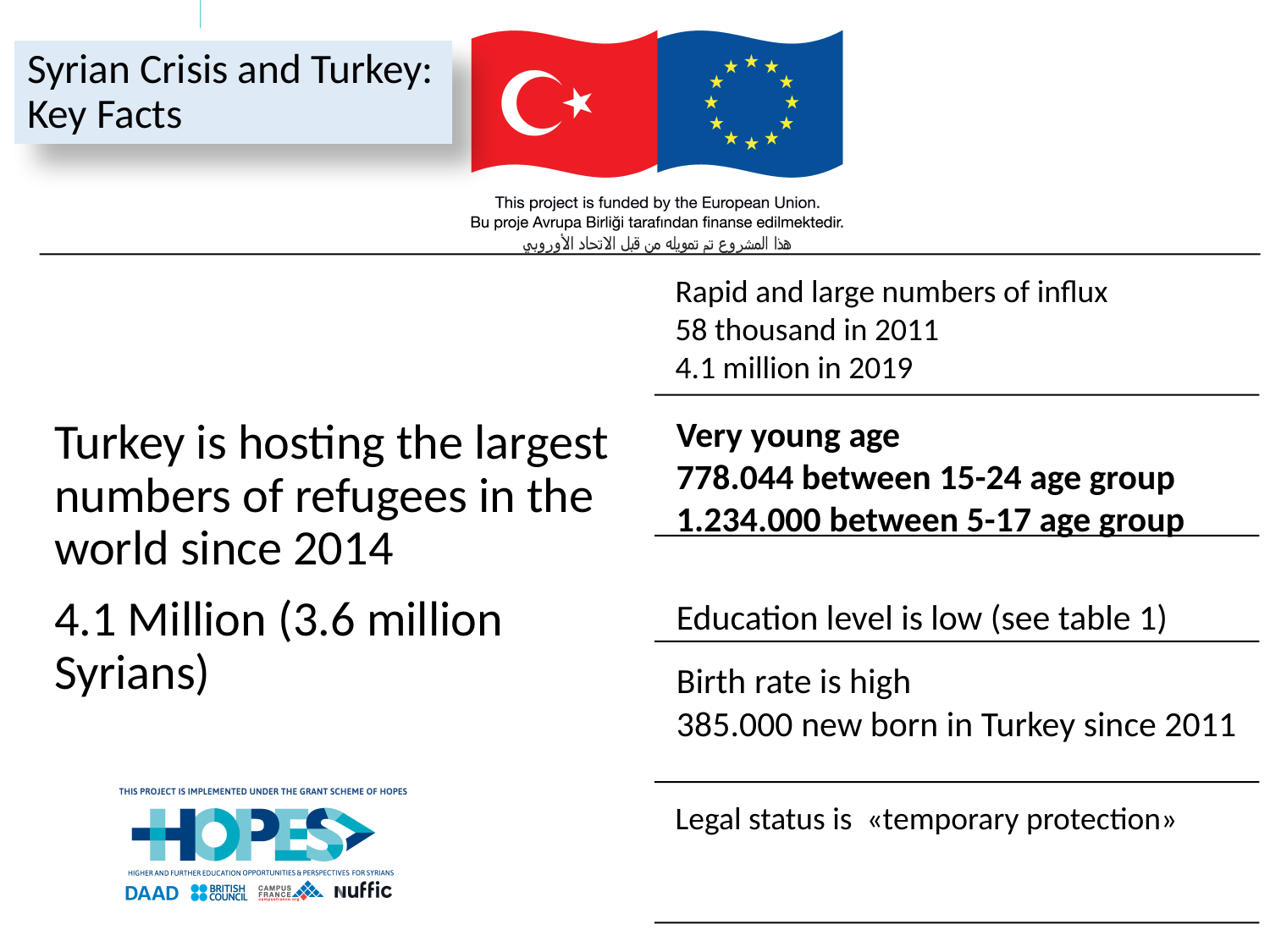

# Syrian Crisis and Turkey: Key Facts

Turkey is hosting the largest numbers of refugees in the world since 2014
4.1 Million (3.6 million Syrians)
Rapid and large numbers of influx
58 thousand in 2011
4.1 million in 2019
Very young age
778.044 between 15-24 age group
1.234.000 between 5-17 age group

Education level is low (see table 1)
Birth rate is high
385.000 new born in Turkey since 2011
Legal status is  «temporary protection»